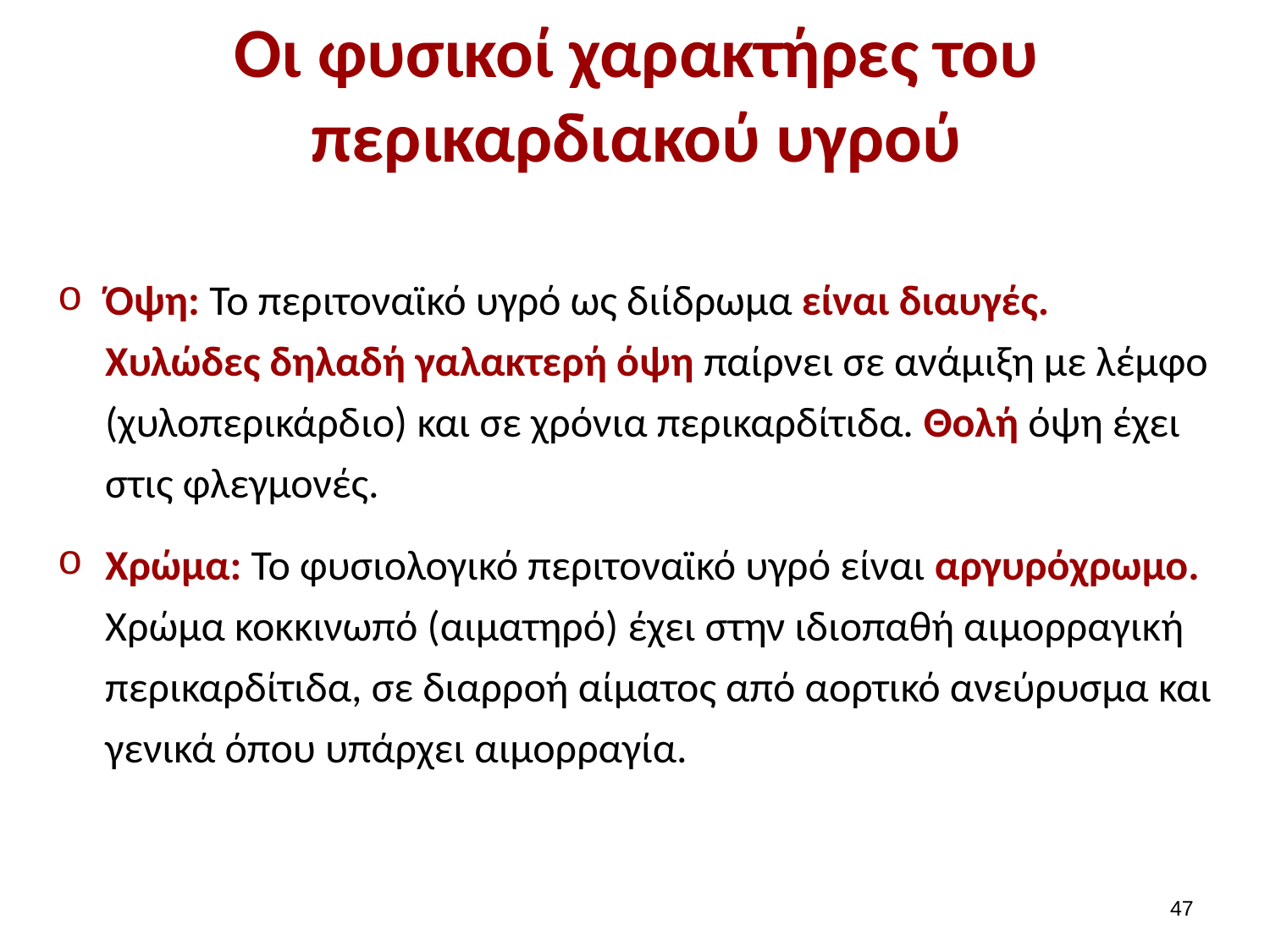

# Οι φυσικοί χαρακτήρες του περικαρδιακού υγρού
Όψη: Το περιτοναϊκό υγρό ως διίδρωμα είναι διαυγές. Χυλώδες δηλαδή γαλακτερή όψη παίρνει σε ανάμιξη με λέμφο (χυλοπερικάρδιο) και σε χρόνια περικαρδίτιδα. Θολή όψη έχει στις φλεγμονές.
Χρώμα: To φυσιολογικό περιτοναϊκό υγρό είναι αργυρόχρωμο. Χρώμα κοκκινωπό (αιματηρό) έχει στην ιδιοπαθή αιμορραγική περικαρδίτιδα, σε διαρροή αίματος από αορτικό ανεύρυσμα και γενικά όπου υπάρχει αιμορραγία.
47